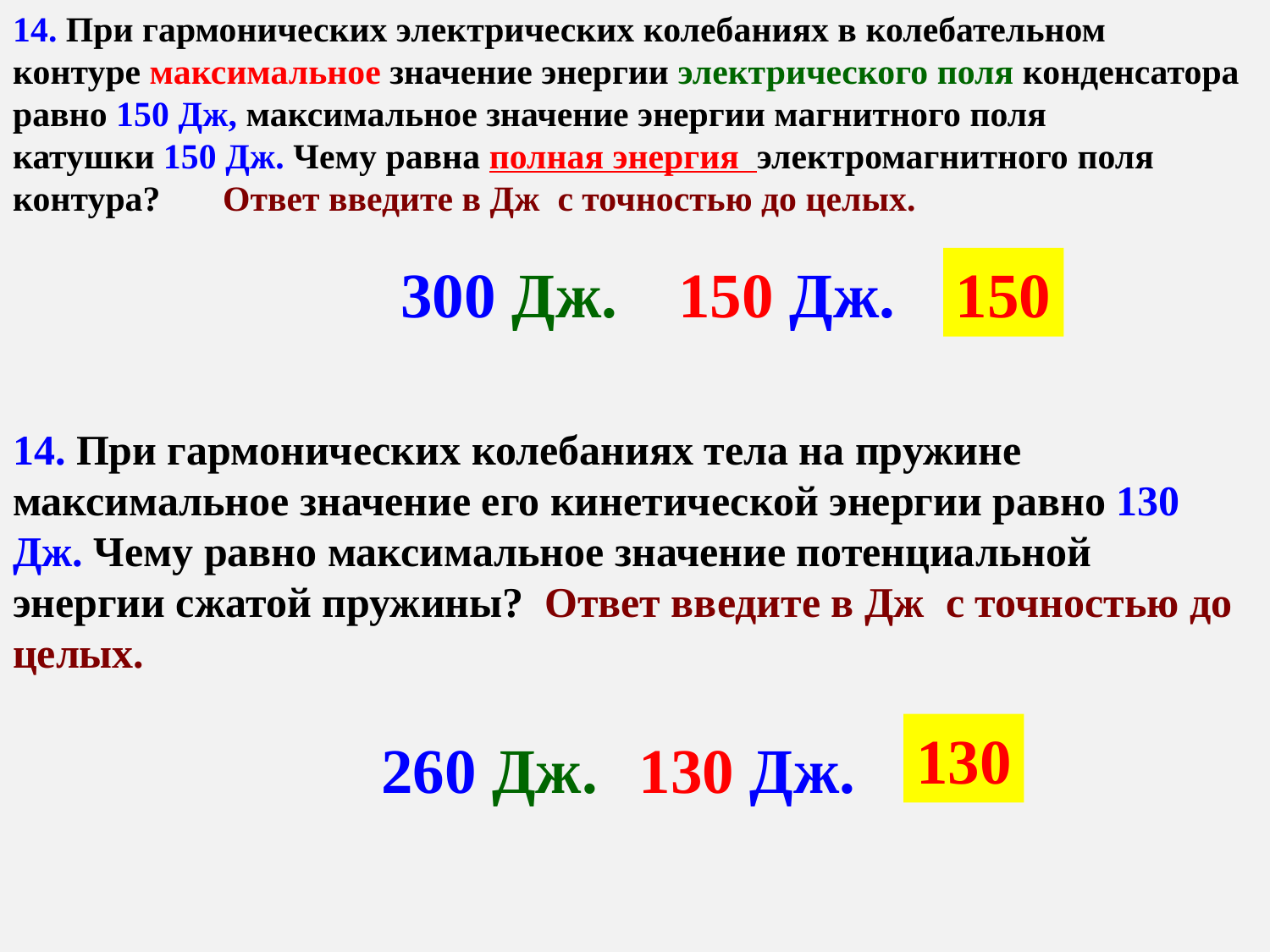

14. При гармонических электрических колебаниях в колебательном контуре максимальное значение энергии электрического поля конденсатора равно 150 Дж, максимальное значение энергии магнитного поля
катушки 150 Дж. Чему равна полная энергия  электромагнитного поля контура?       Ответ введите в Дж  с точностью до целых.

300 Дж.
150 Дж.
150
14. При гармонических колебаниях тела на пружине максимальное значение его кинетической энергии равно 130 Дж. Чему равно максимальное значение потенциальной энергии сжатой пружины?  Ответ введите в Дж  с точностью до целых.

130
260 Дж.
130 Дж.